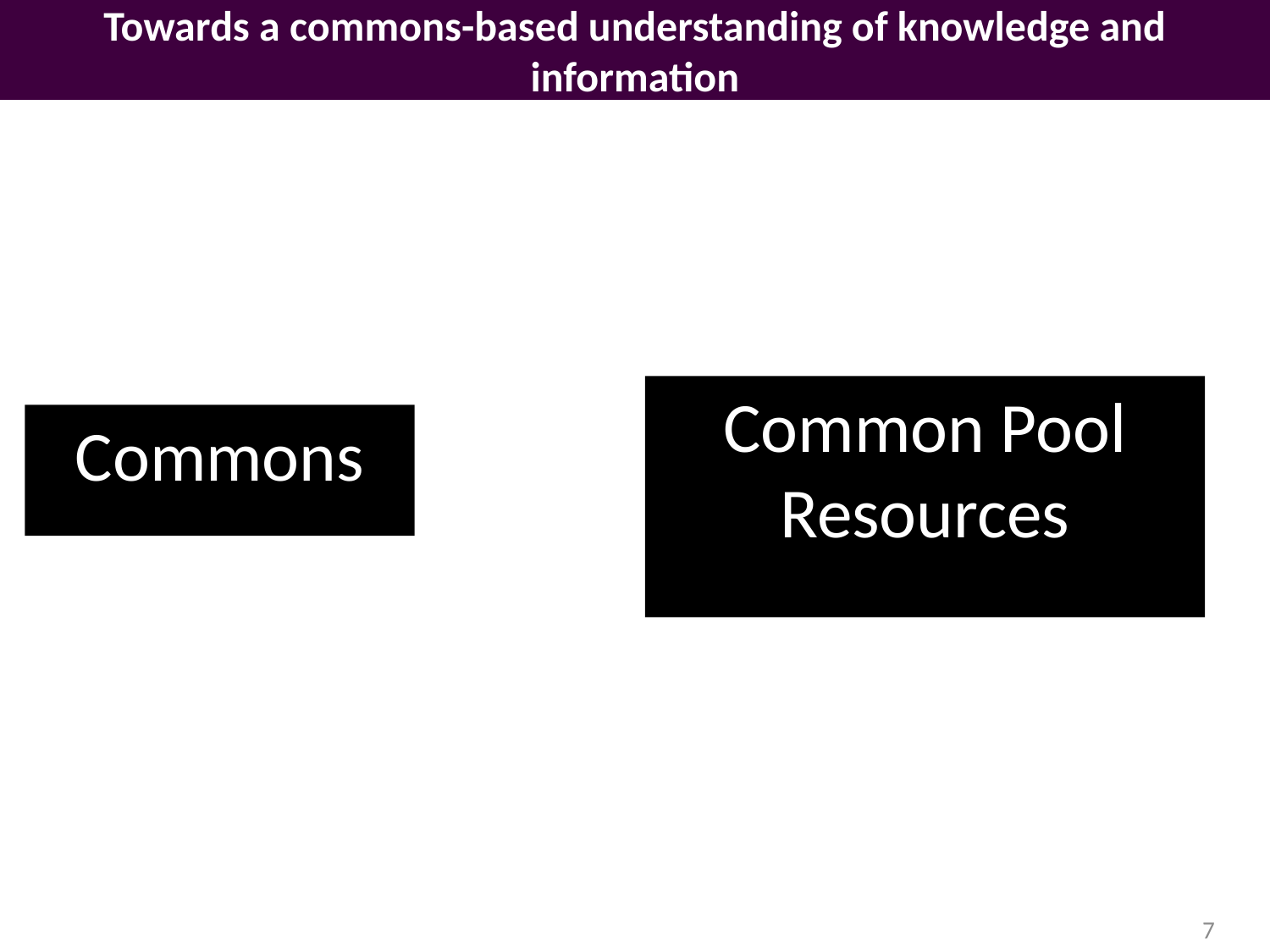

Towards a commons-based understanding of knowledge and information
Common Pool Resources
Commons